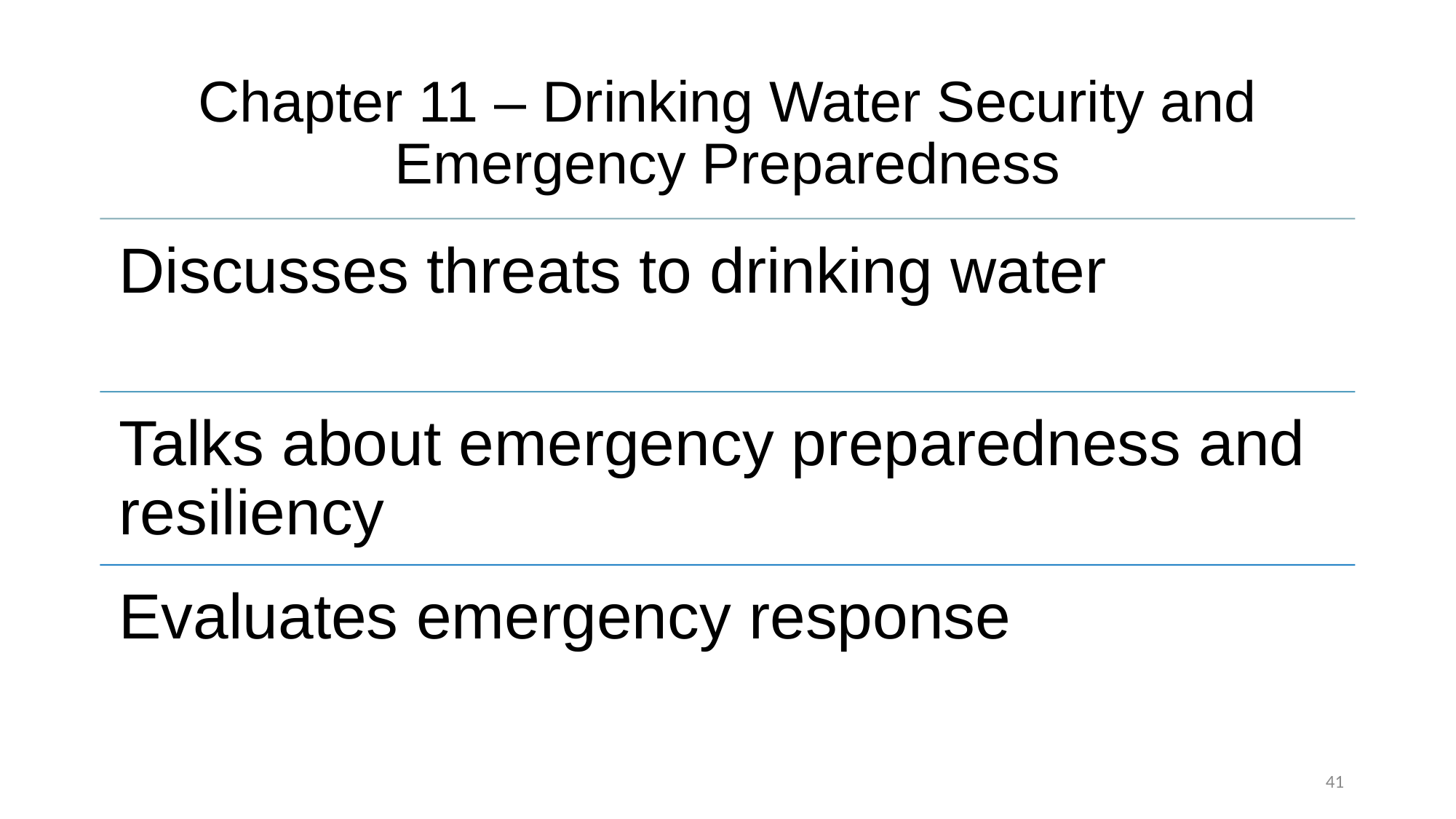

# Chapter 11 – Drinking Water Security and Emergency Preparedness
Discusses threats to drinking water
Talks about emergency preparedness and resiliency
Evaluates emergency response
41